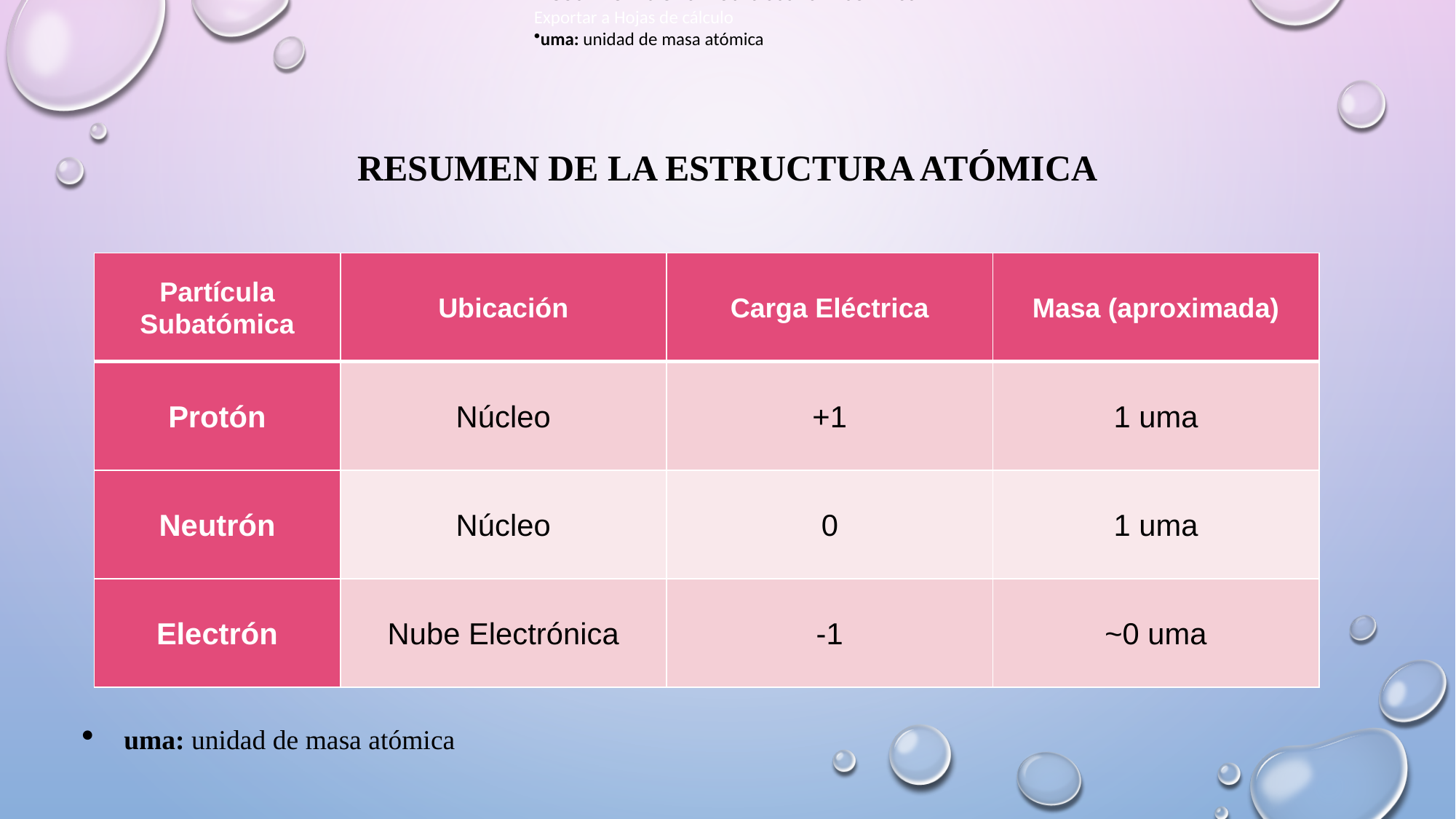

Resumen de la Estructura Atómica
Exportar a Hojas de cálculo
uma: unidad de masa atómica

# Resumen de la Estructura Atómica
| Partícula Subatómica | Ubicación | Carga Eléctrica | Masa (aproximada) |
| --- | --- | --- | --- |
| Protón | Núcleo | +1 | 1 uma |
| Neutrón | Núcleo | 0 | 1 uma |
| Electrón | Nube Electrónica | -1 | ~0 uma |
uma: unidad de masa atómica